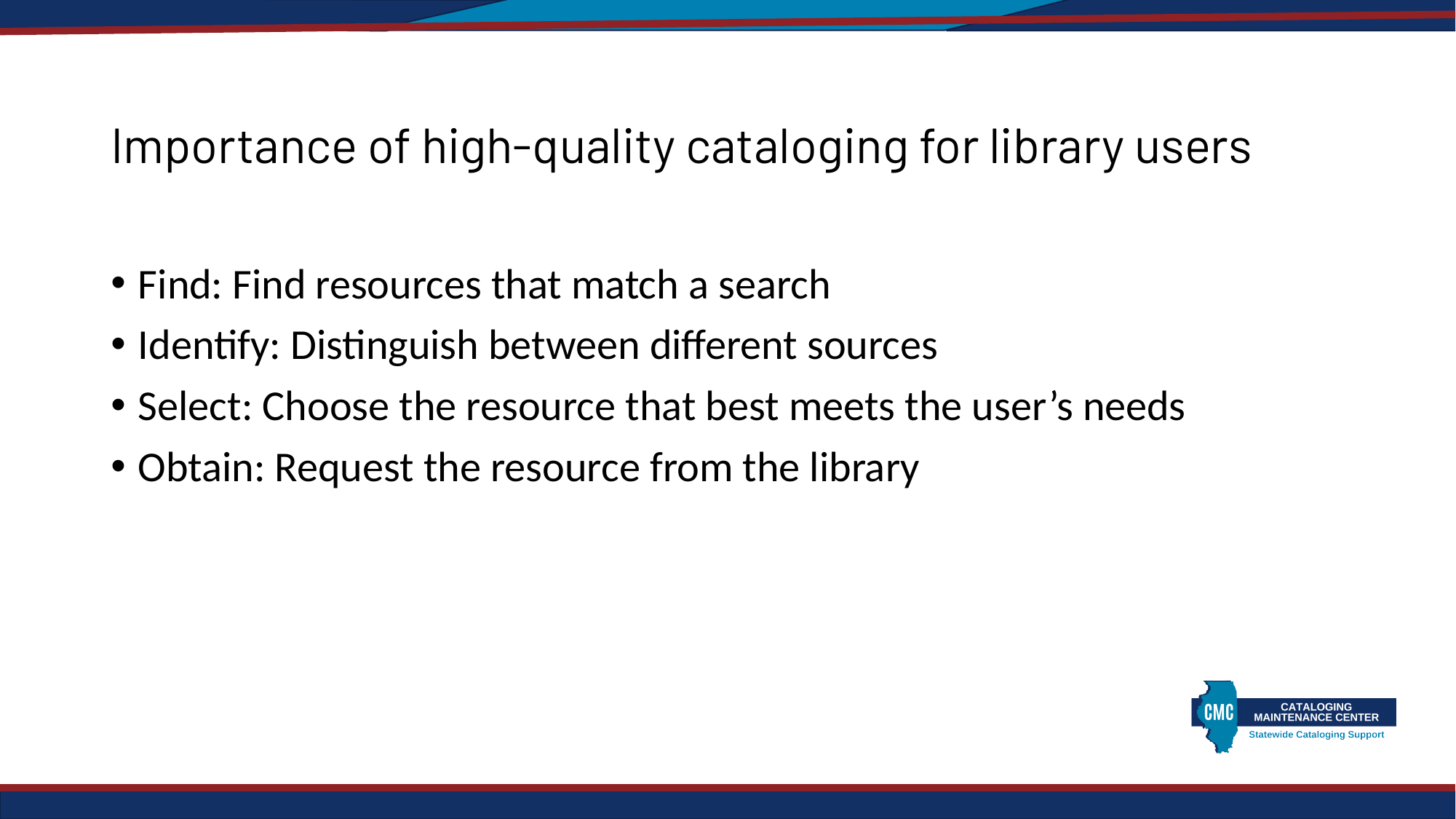

# Importance of high-quality cataloging for library users
Find: Find resources that match a search
Identify: Distinguish between different sources
Select: Choose the resource that best meets the user’s needs
Obtain: Request the resource from the library